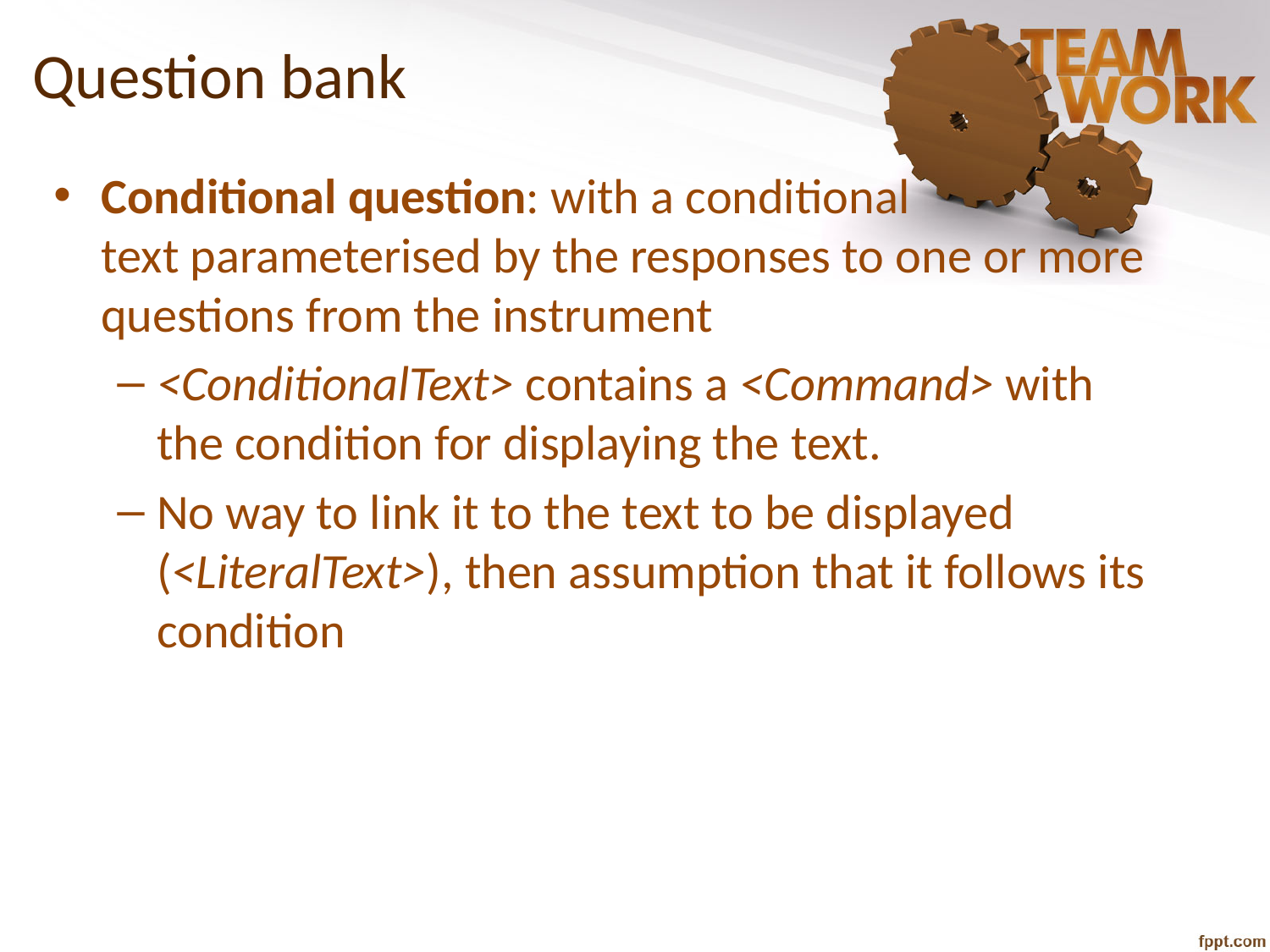

Question bank
Conditional question: with a conditional               text parameterised by the responses to one or more questions from the instrument
<ConditionalText> contains a <Command> with the condition for displaying the text.
No way to link it to the text to be displayed (<LiteralText>), then assumption that it follows its condition